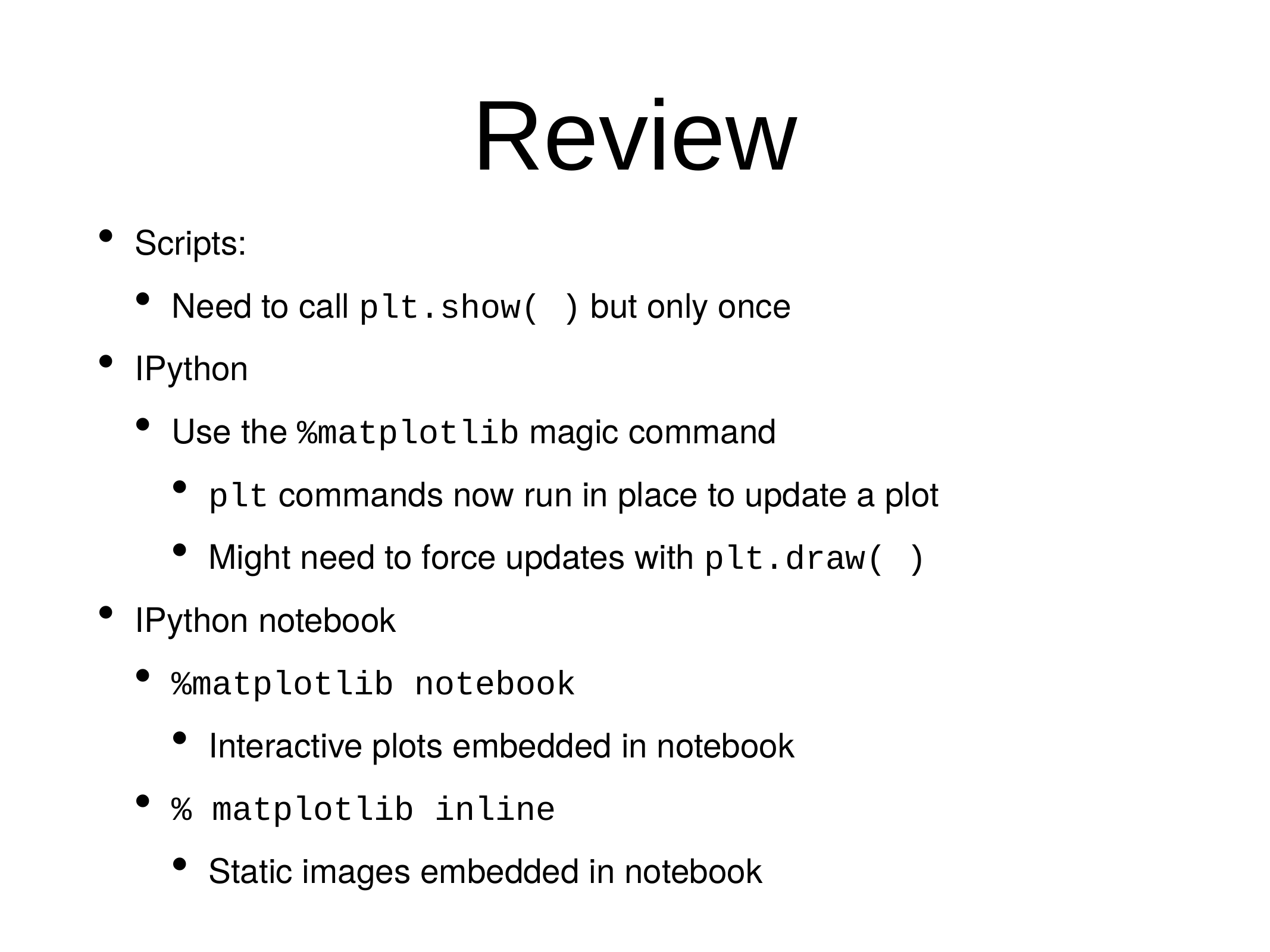

# Review
Scripts:
Need to call plt.show( ) but only once
IPython
Use the %matplotlib magic command
plt commands now run in place to update a plot
Might need to force updates with plt.draw( )
IPython notebook
%matplotlib notebook
Interactive plots embedded in notebook
% matplotlib inline
Static images embedded in notebook